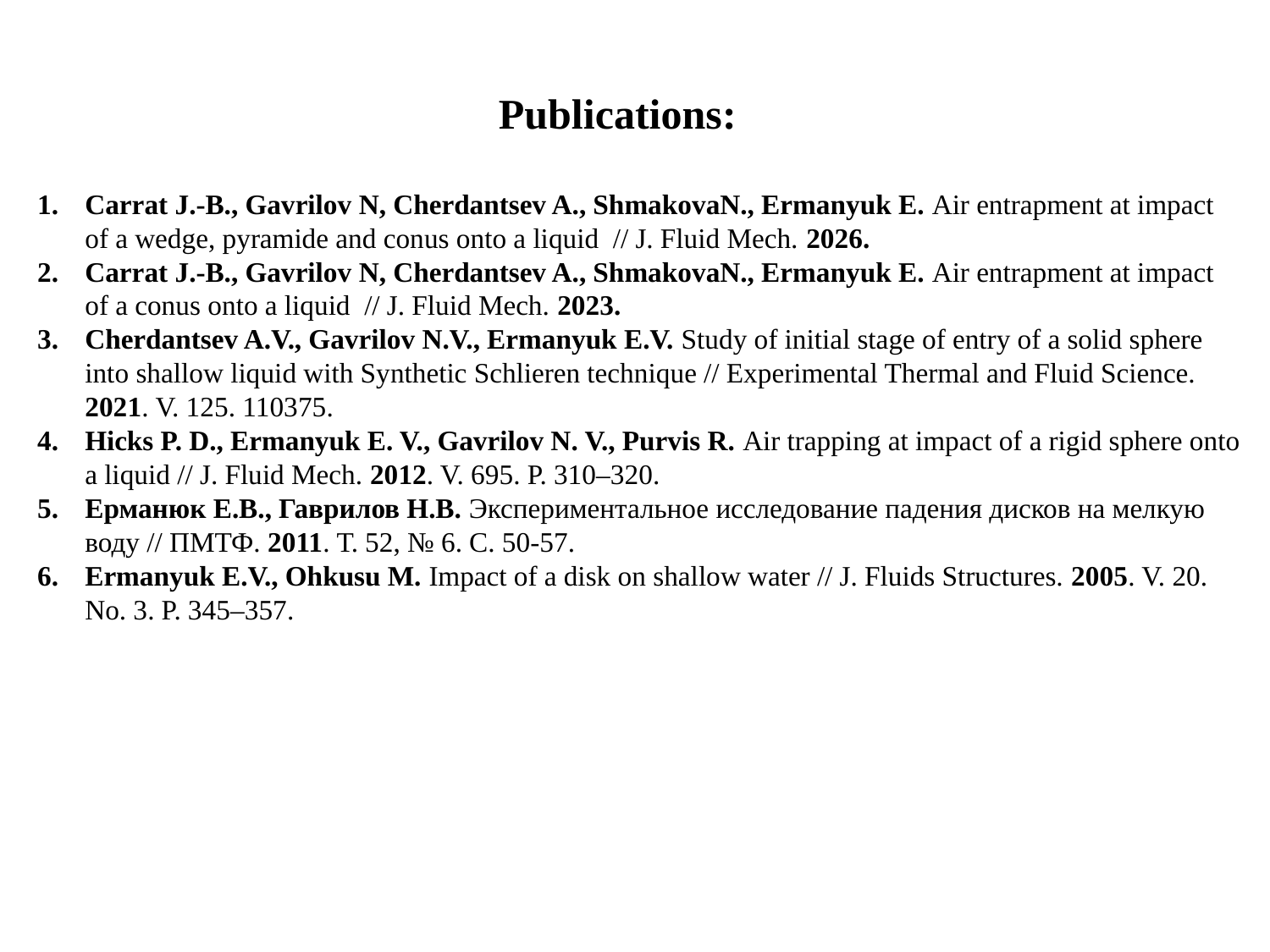

Publications:

Carrat J.-B., Gavrilov N, Cherdantsev A., ShmakovaN., Ermanyuk E. Air entrapment at impact of a wedge, pyramide and conus onto a liquid  // J. Fluid Mech. 2026.
Carrat J.-B., Gavrilov N, Cherdantsev A., ShmakovaN., Ermanyuk E. Air entrapment at impact of a conus onto a liquid  // J. Fluid Mech. 2023.
Cherdantsev A.V., Gavrilov N.V., Ermanyuk E.V. Study of initial stage of entry of a solid sphere into shallow liquid with Synthetic Schlieren technique // Experimental Thermal and Fluid Science. 2021. V. 125. 110375.
Hicks P. D., Ermanyuk E. V., Gavrilov N. V., Purvis R. Air trapping at impact of a rigid sphere onto a liquid // J. Fluid Mech. 2012. V. 695. P. 310–320.
Ерманюк Е.В., Гаврилов Н.В. Экспериментальное исследование падения дисков на мелкую воду // ПМТФ. 2011. Т. 52, № 6. С. 50-57.
Ermanyuk E.V., Ohkusu M. Impact of a disk on shallow water // J. Fluids Structures. 2005. V. 20. No. 3. P. 345–357.